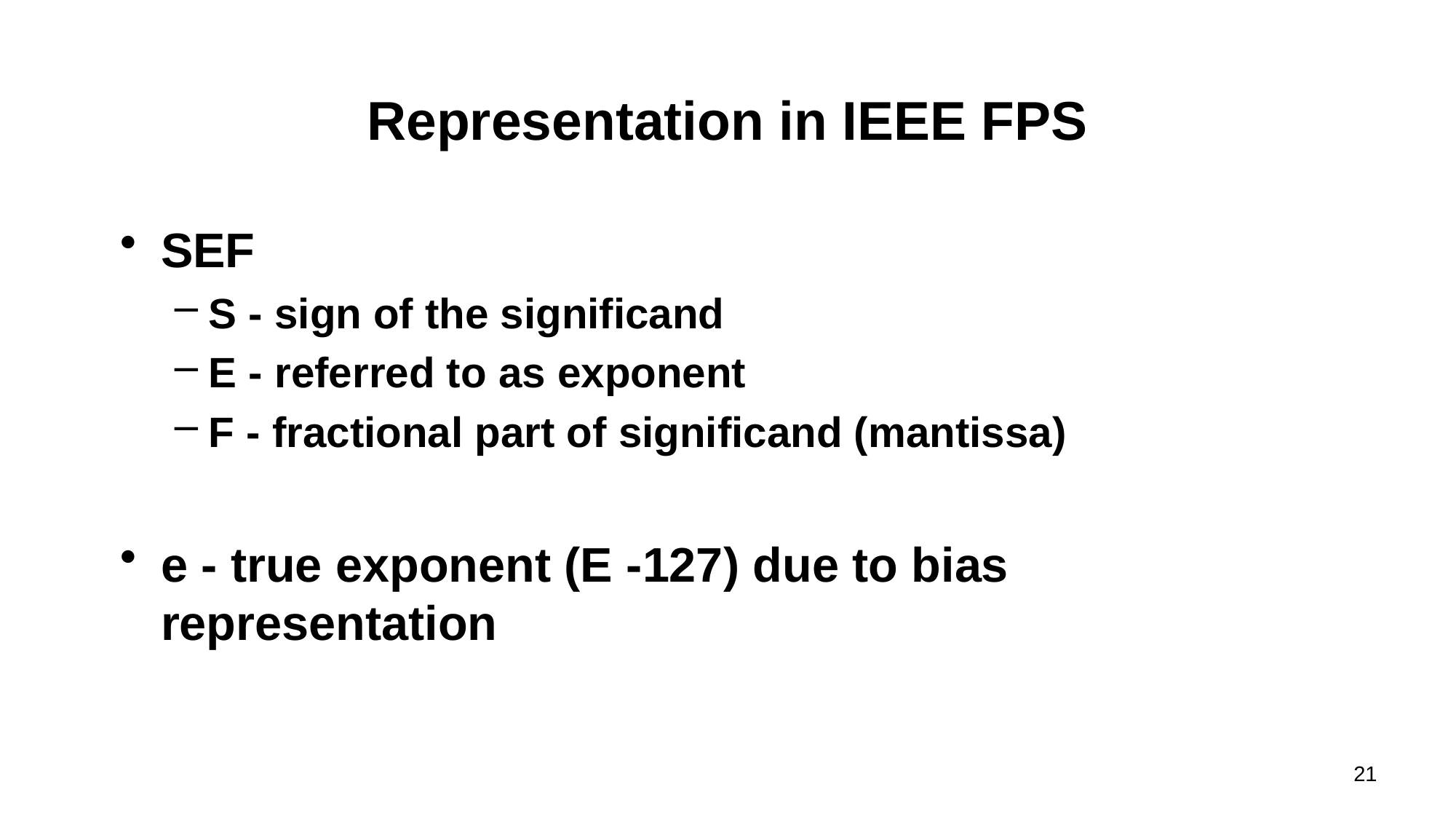

# Representation in IEEE FPS
SEF
S - sign of the significand
E - referred to as exponent
F - fractional part of significand (mantissa)

e - true exponent (E -127) due to bias representation